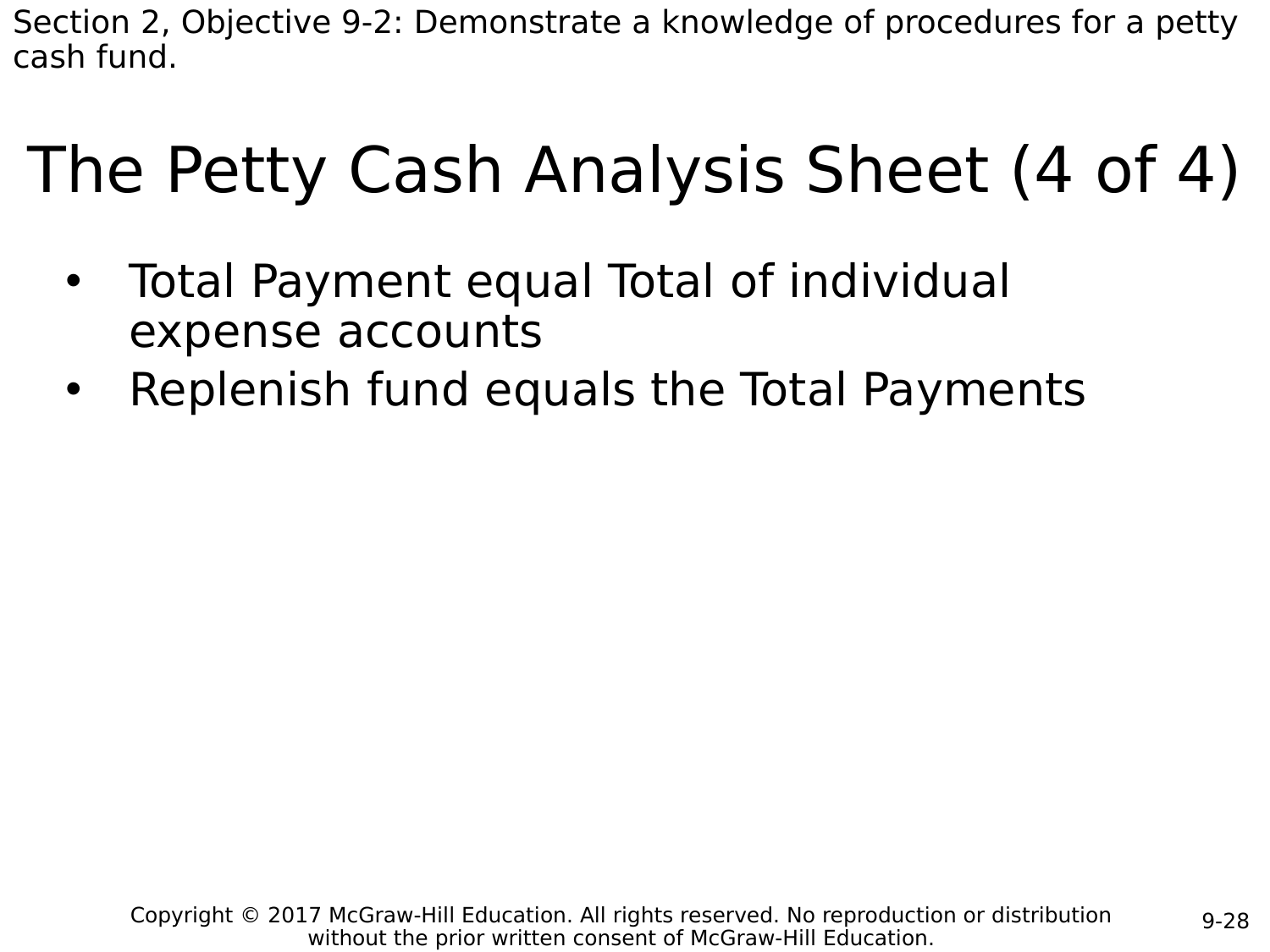

Section 2, Objective 9-2: Demonstrate a knowledge of procedures for a petty cash fund.
# The Petty Cash Analysis Sheet (4 of 4)
Total Payment equal Total of individual expense accounts
Replenish fund equals the Total Payments